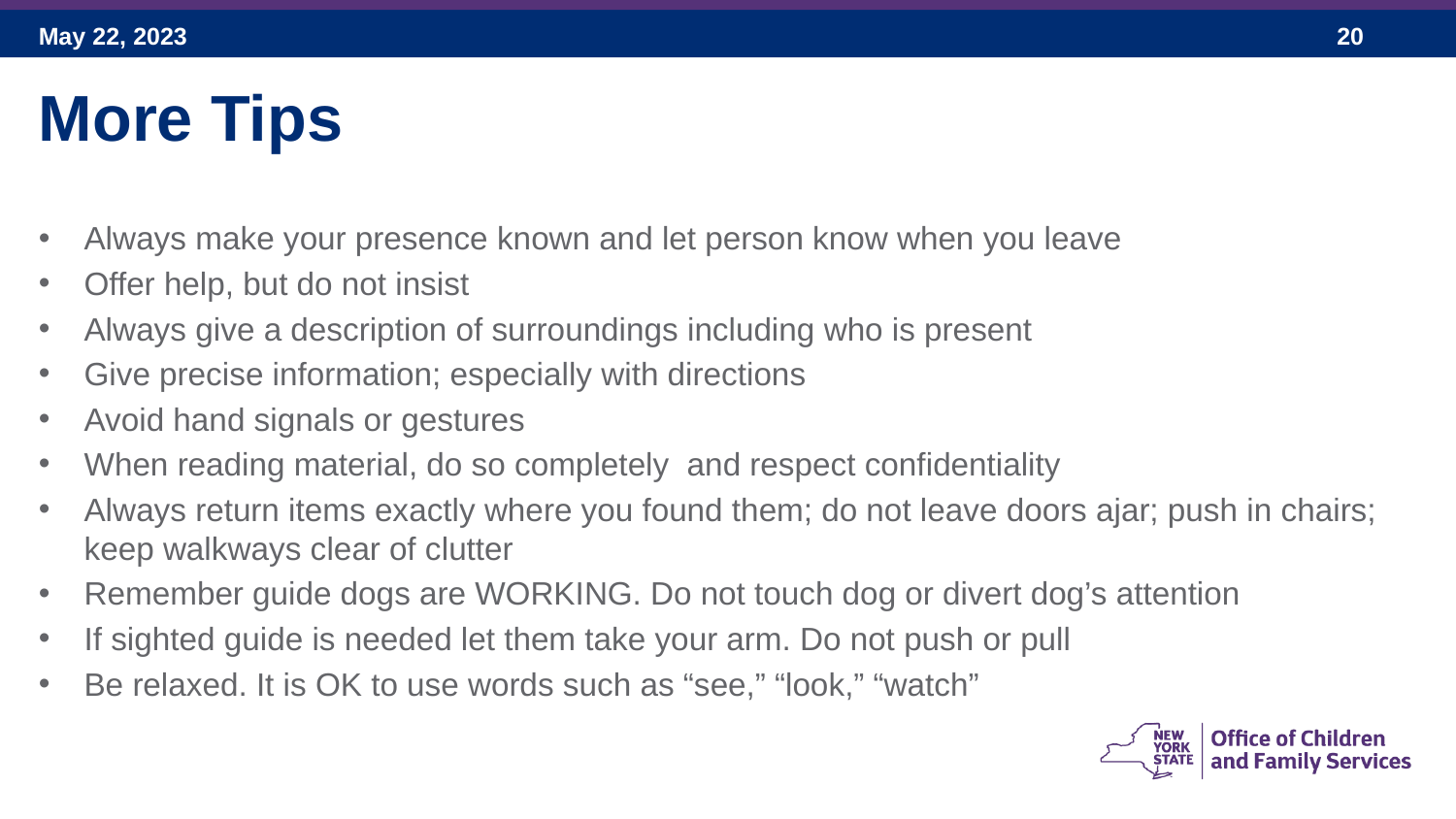

More Tips
Always make your presence known and let person know when you leave
Offer help, but do not insist
Always give a description of surroundings including who is present
Give precise information; especially with directions
Avoid hand signals or gestures
When reading material, do so completely  and respect confidentiality
Always return items exactly where you found them; do not leave doors ajar; push in chairs;  keep walkways clear of clutter
Remember guide dogs are WORKING. Do not touch dog or divert dog’s attention
If sighted guide is needed let them take your arm. Do not push or pull
Be relaxed. It is OK to use words such as “see,” “look,” “watch”